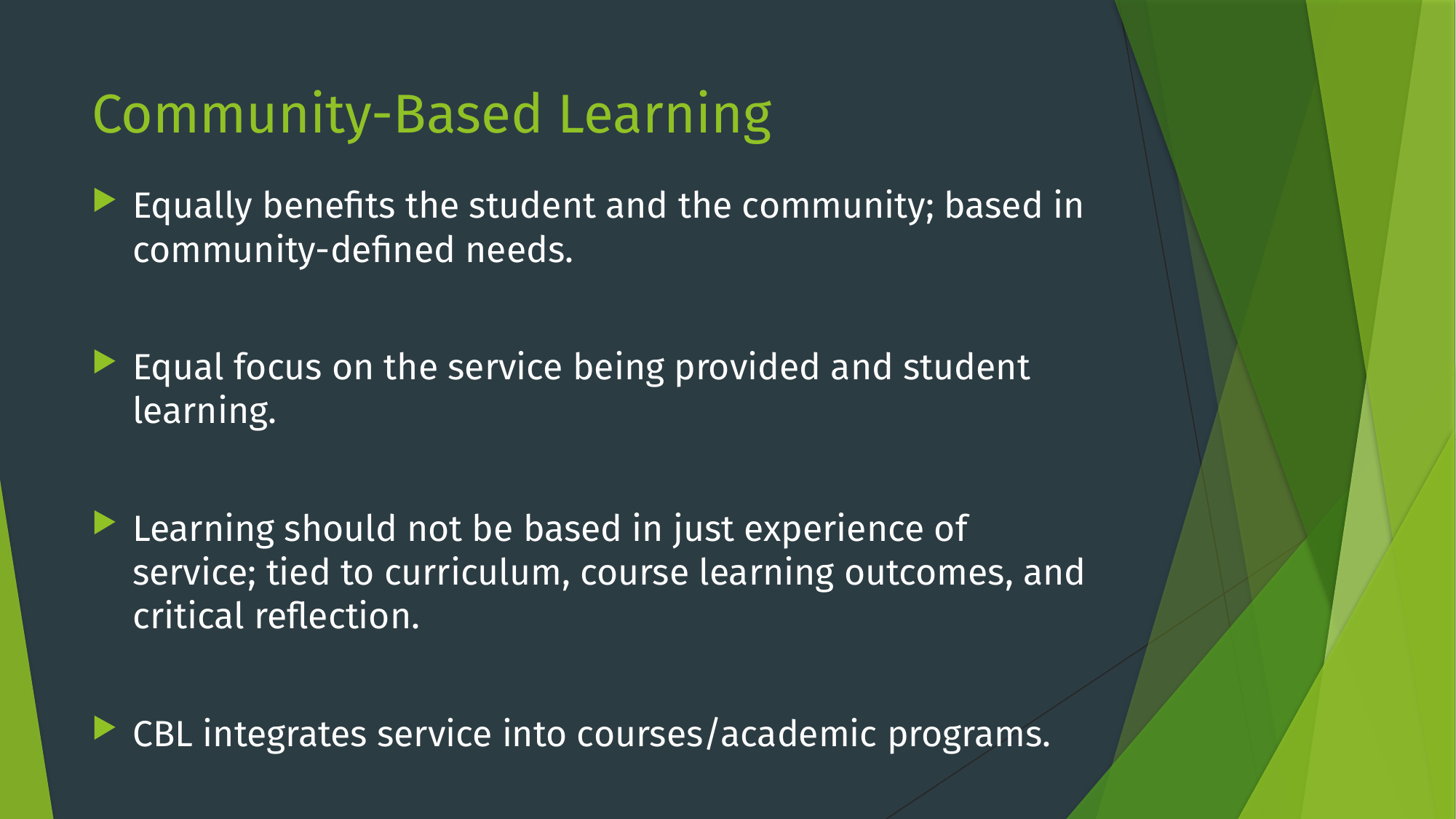

# Community-Based Learning
Equally benefits the student and the community; based in community-defined needs.

Equal focus on the service being provided and student learning.

Learning should not be based in just experience of service; tied to curriculum, course learning outcomes, and critical reflection.

CBL integrates service into courses/academic programs.